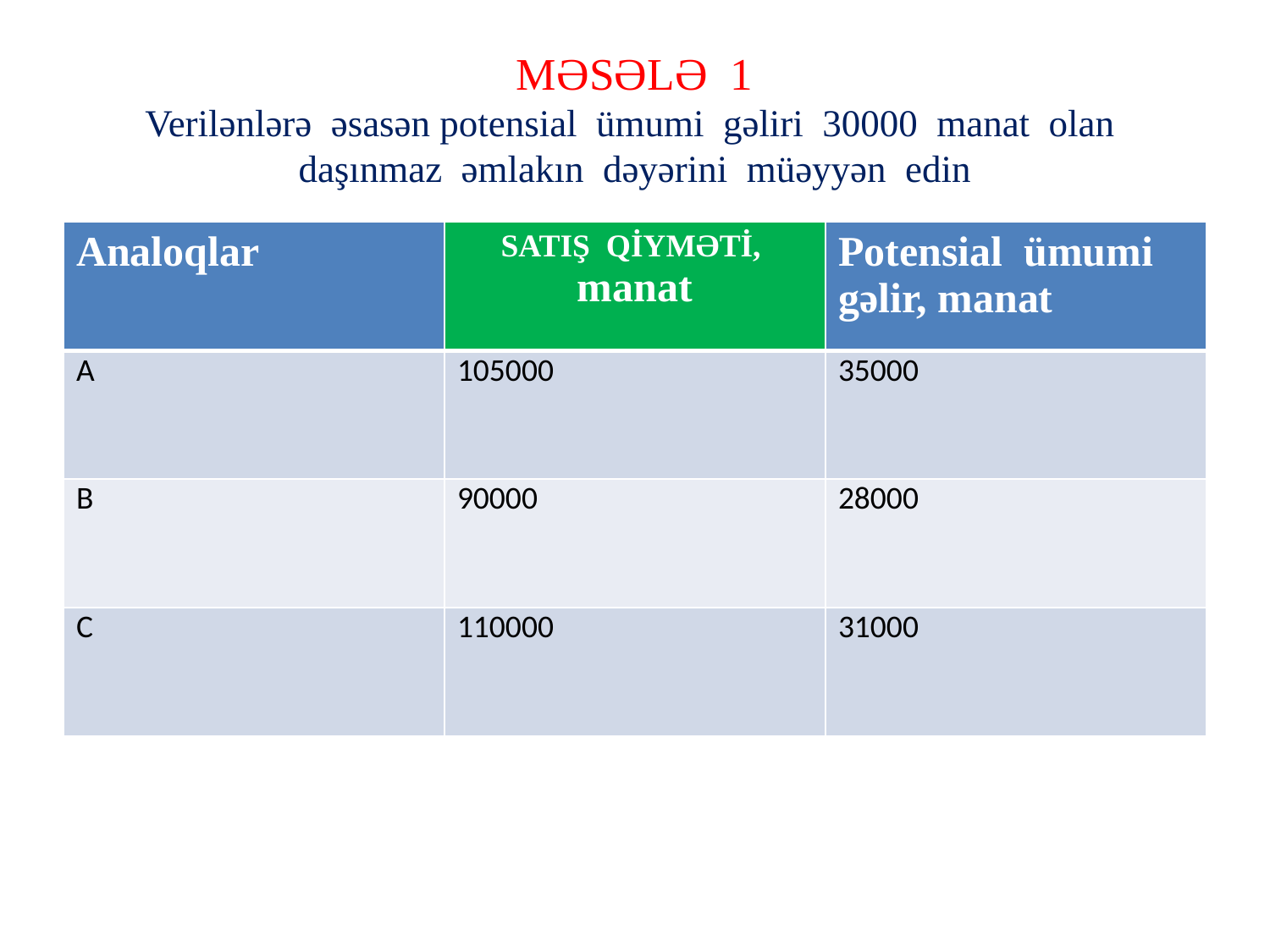

# MƏSƏLƏ  1 Verilənlərə  əsasən potensial  ümumi  gəliri  30000  manat  olan  daşınmaz  əmlakın  dəyərini  müəyyən  edin
| Analoqlar | SATIŞ QİYMƏTİ, manat | Potensial ümumi gəlir, manat |
| --- | --- | --- |
| A | 105000 | 35000 |
| B | 90000 | 28000 |
| C | 110000 | 31000 |